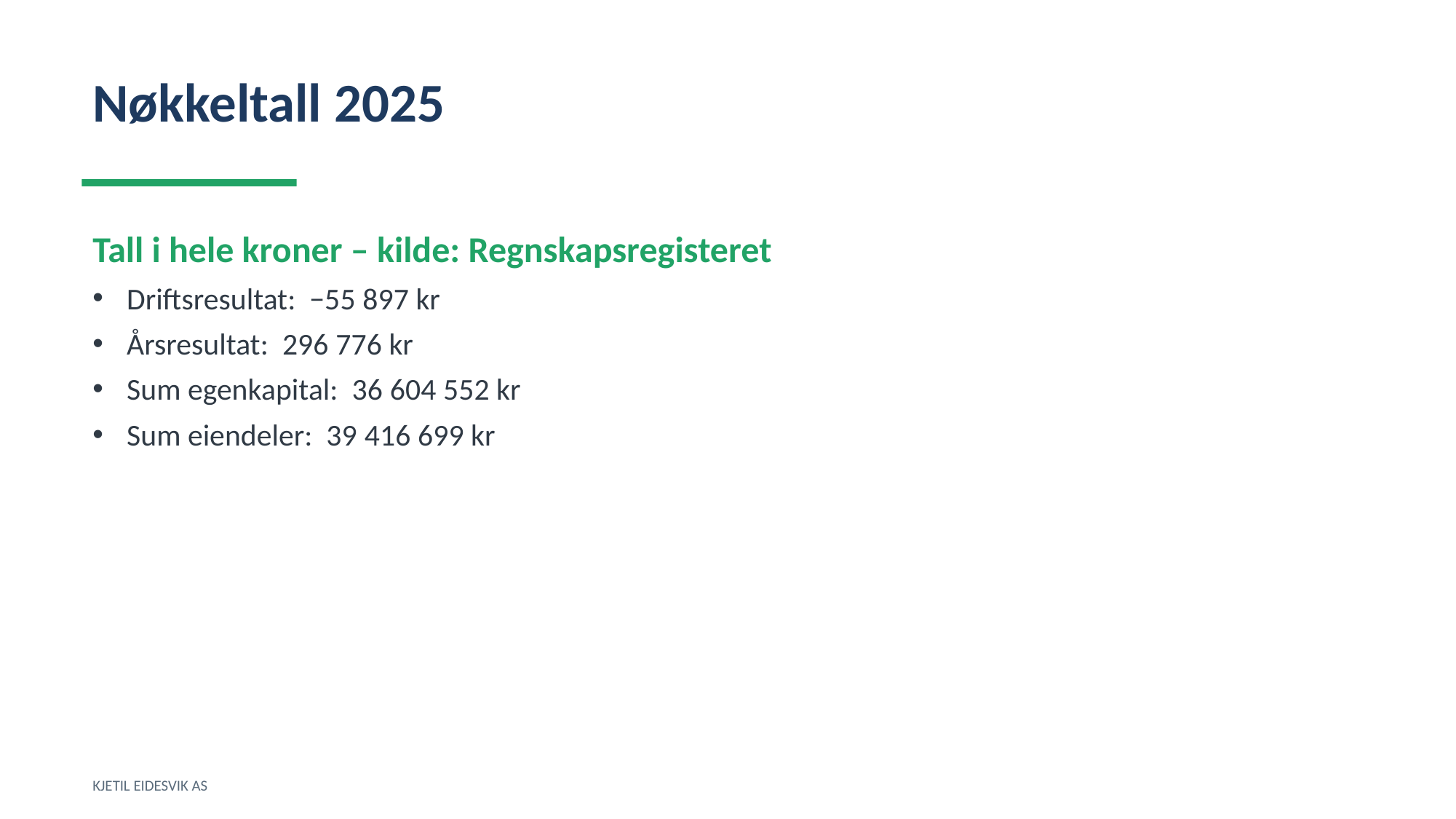

Nøkkeltall 2025

Tall i hele kroner – kilde: Regnskapsregisteret
Driftsresultat:  −55 897 kr
Årsresultat:  296 776 kr
Sum egenkapital:  36 604 552 kr
Sum eiendeler:  39 416 699 kr
KJETIL EIDESVIK AS